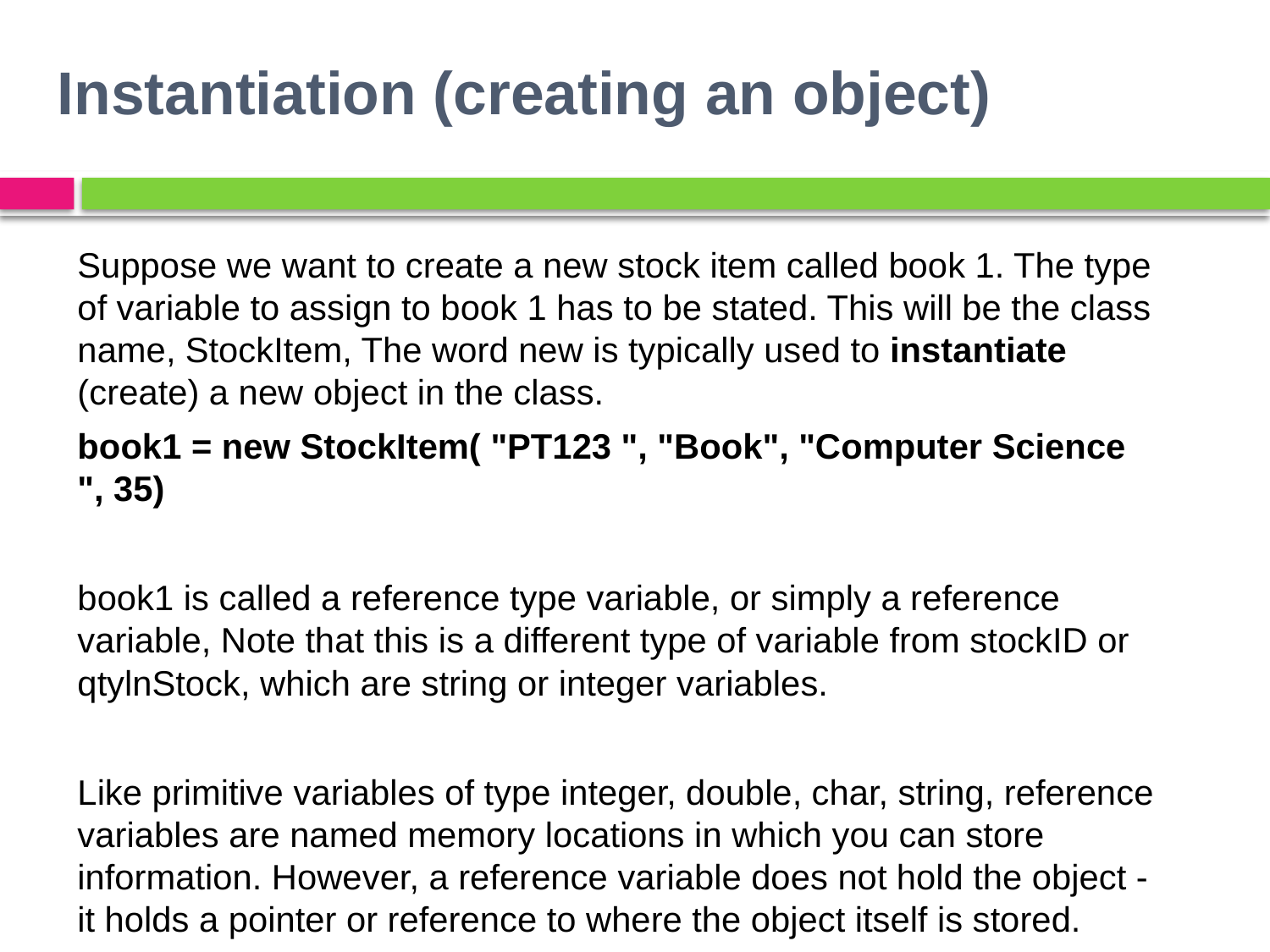

# Instantiation (creating an object)
Suppose we want to create a new stock item called book 1. The type of variable to assign to book 1 has to be stated. This will be the class name, StockItem, The word new is typically used to instantiate (create) a new object in the class.
book1 = new StockItem( "PT123 ", "Book", "Computer Science ", 35)

book1 is called a reference type variable, or simply a reference variable, Note that this is a different type of variable from stockID or qtylnStock, which are string or integer variables.

Like primitive variables of type integer, double, char, string, reference variables are named memory locations in which you can store information. However, a reference variable does not hold the object - it holds a pointer or reference to where the object itself is stored.